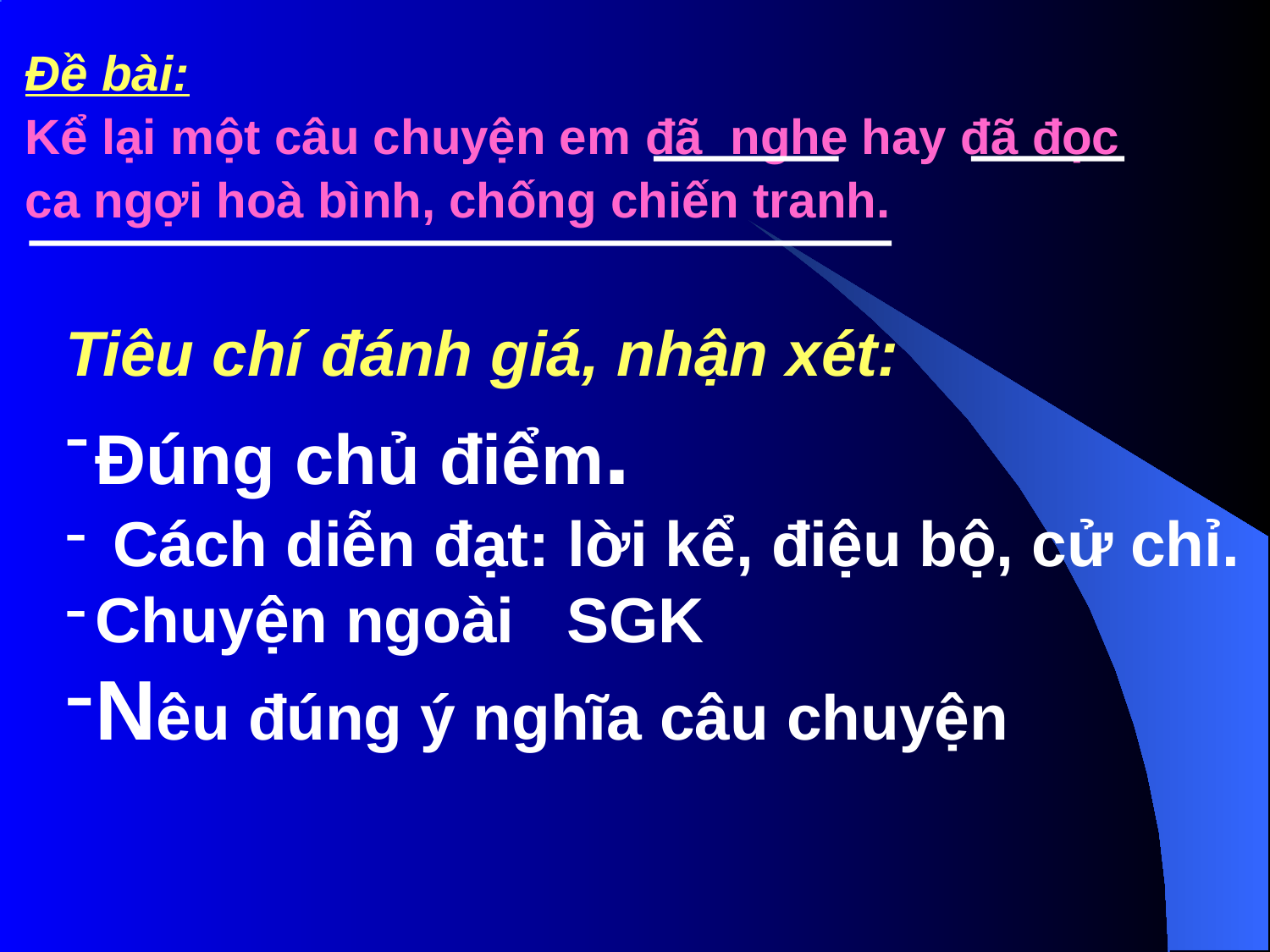

Đề bài:
Kể lại một câu chuyện em đã  nghe hay đã đọc
ca ngợi hoà bình, chống chiến tranh.

Tiêu chí đánh giá, nhận xét:
Đúng chủ điểm.
 Cách diễn đạt: lời kể, điệu bộ, cử chỉ.
Chuyện ngoài   SGK
Nêu đúng ý nghĩa câu chuyện